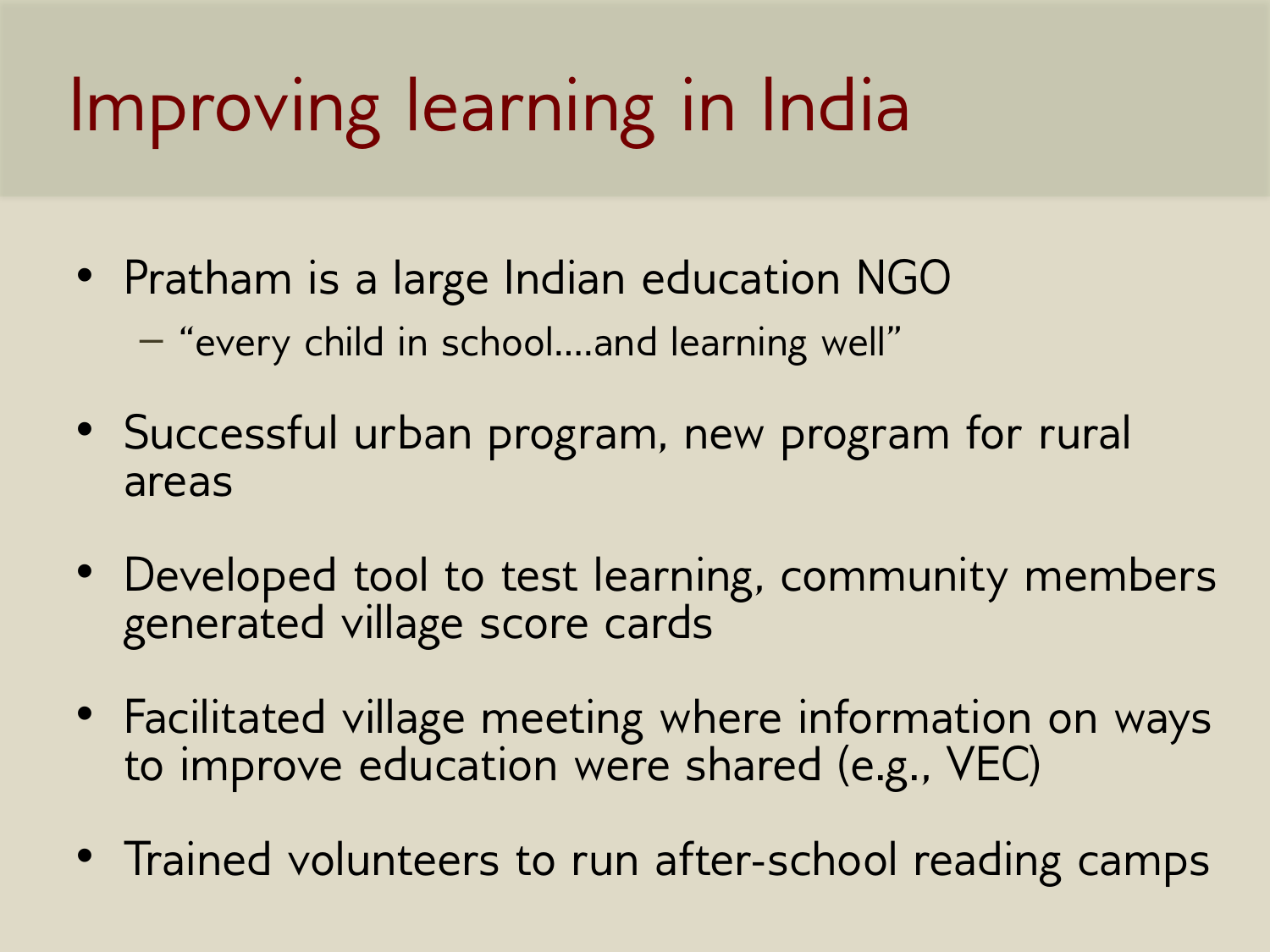

Improving learning in India
Pratham is a large Indian education NGO
“every child in school….and learning well”

Successful urban program, new program for rural areas

Developed tool to test learning, community members generated village score cards

Facilitated village meeting where information on ways to improve education were shared (e.g., VEC)

Trained volunteers to run after-school reading camps